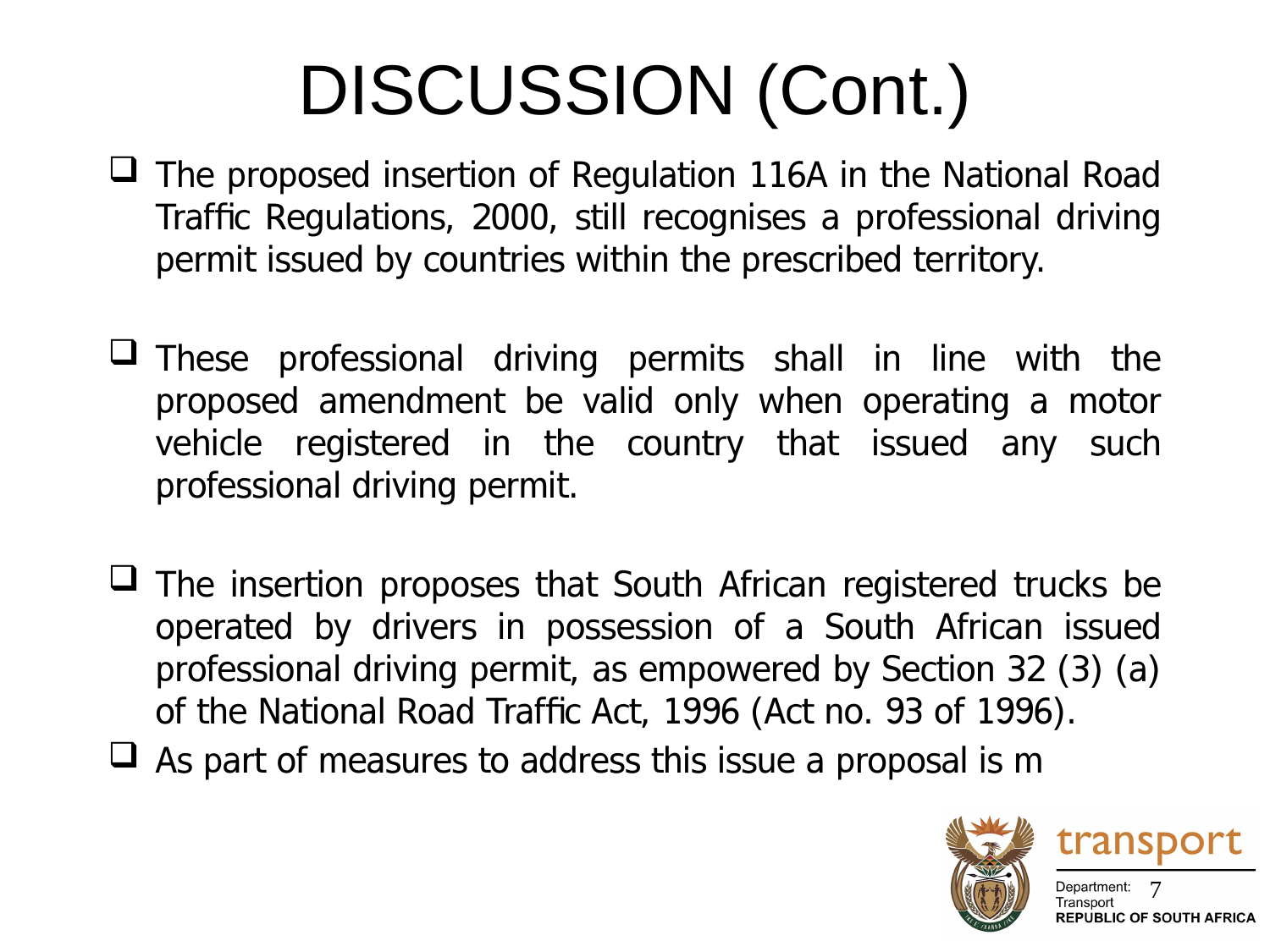

# DISCUSSION (Cont.)
The proposed insertion of Regulation 116A in the National Road Traffic Regulations, 2000, still recognises a professional driving permit issued by countries within the prescribed territory.

These professional driving permits shall in line with the proposed amendment be valid only when operating a motor vehicle registered in the country that issued any such professional driving permit.

The insertion proposes that South African registered trucks be operated by drivers in possession of a South African issued professional driving permit, as empowered by Section 32 (3) (a) of the National Road Traffic Act, 1996 (Act no. 93 of 1996).
As part of measures to address this issue a proposal is m

7